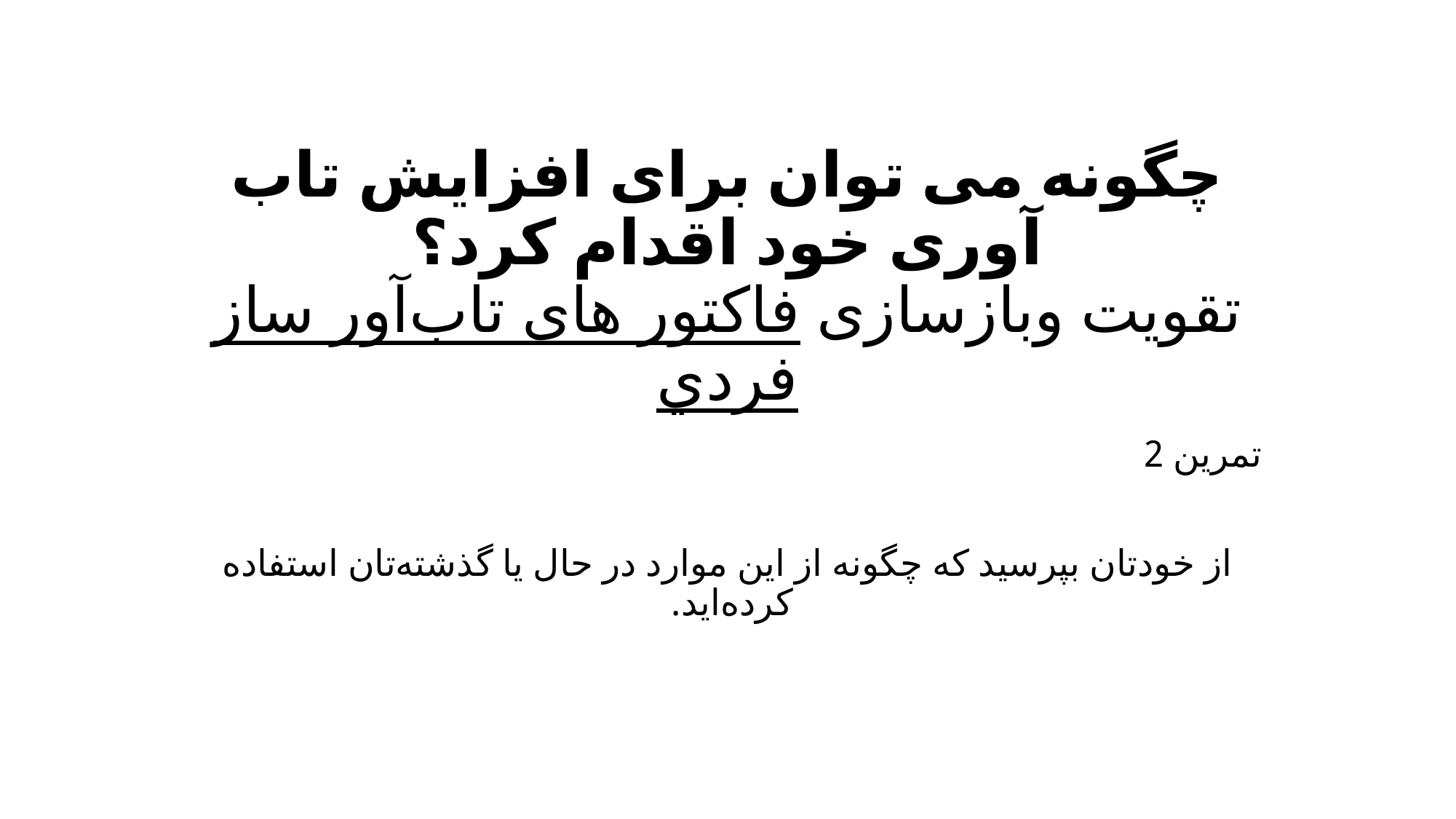

# چگونه می توان برای افزایش تاب آوری خود اقدام کرد؟ تقویت وبازسازی فاکتور های تاب‌آور ساز فردي
تمرین 2

از خودتان بپرسيد كه چگونه از اين موارد در حال يا گذشته‌تان استفاده كرده‌ايد.